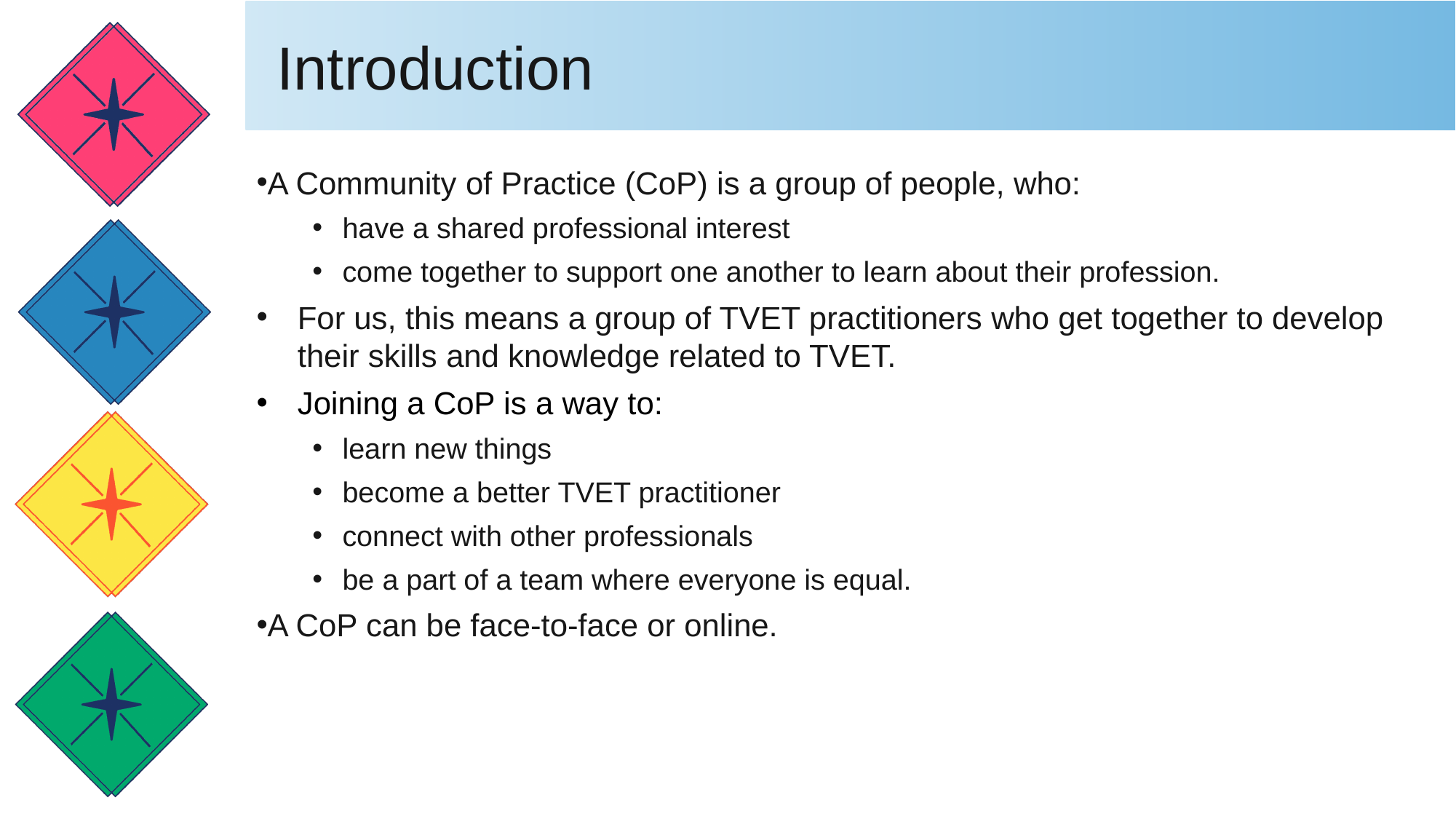

# Introduction
A Community of Practice (CoP) is a group of people, who:
have a shared professional interest
come together to support one another to learn about their profession.
For us, this means a group of TVET practitioners who get together to develop their skills and knowledge related to TVET.
Joining a CoP is a way to:
learn new things
become a better TVET practitioner
connect with other professionals
be a part of a team where everyone is equal.
A CoP can be face-to-face or online.